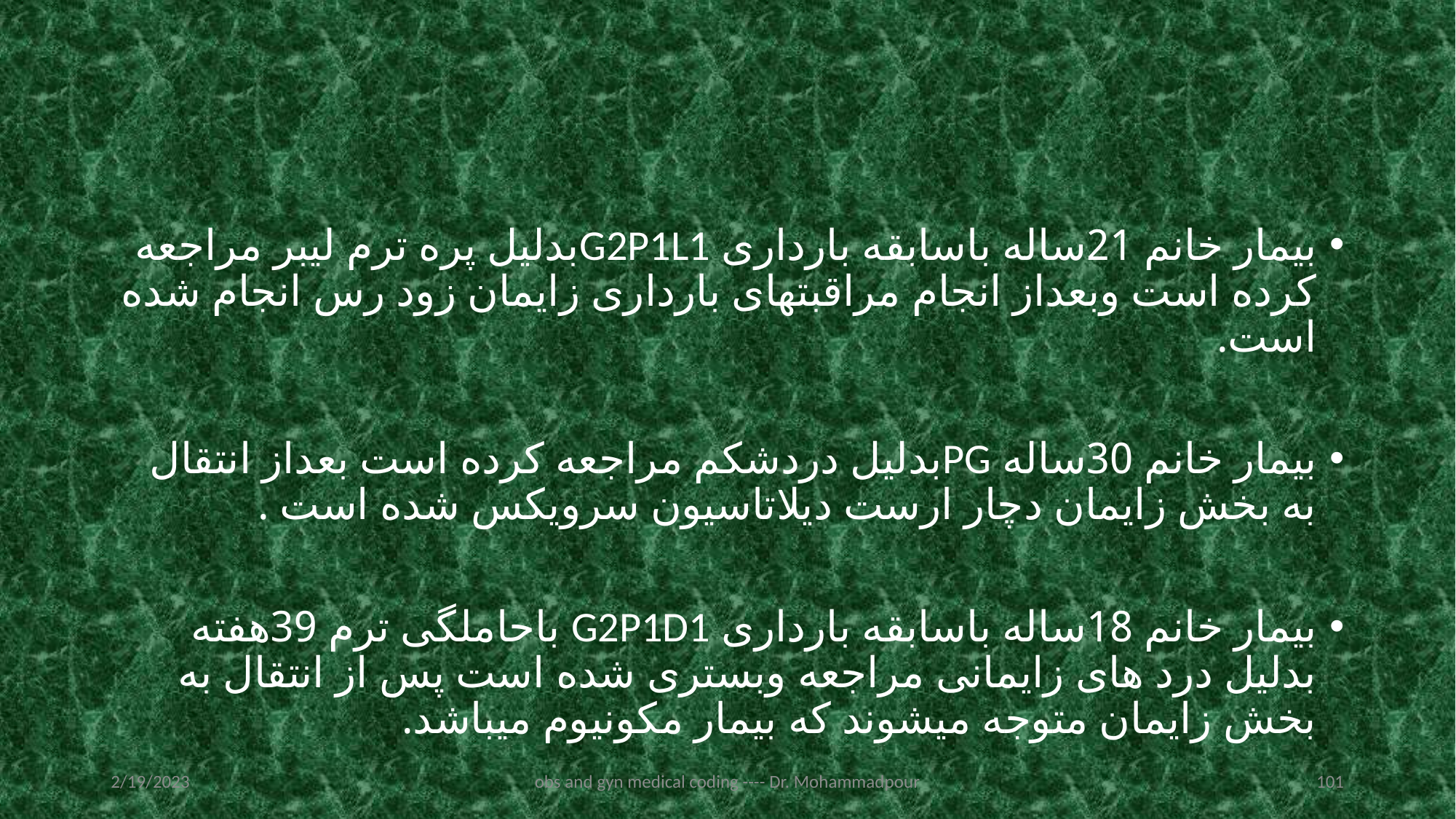

#
بیمار خانم 21ساله باسابقه بارداری G2P1L1بدلیل پره ترم لیبر مراجعه کرده است وبعداز انجام مراقبتهای بارداری زایمان زود رس انجام شده است.

بیمار خانم 30ساله PGبدلیل دردشکم مراجعه کرده است بعداز انتقال به بخش زایمان دچار ارست دیلاتاسیون سرویکس شده است .

بیمار خانم 18ساله باسابقه بارداری G2P1D1 باحاملگی ترم 39هفته بدلیل درد های زایمانی مراجعه وبستری شده است پس از انتقال به بخش زایمان متوجه میشوند که بیمار مکونیوم میباشد.
2/19/2023
obs and gyn medical coding ---- Dr. Mohammadpour
101